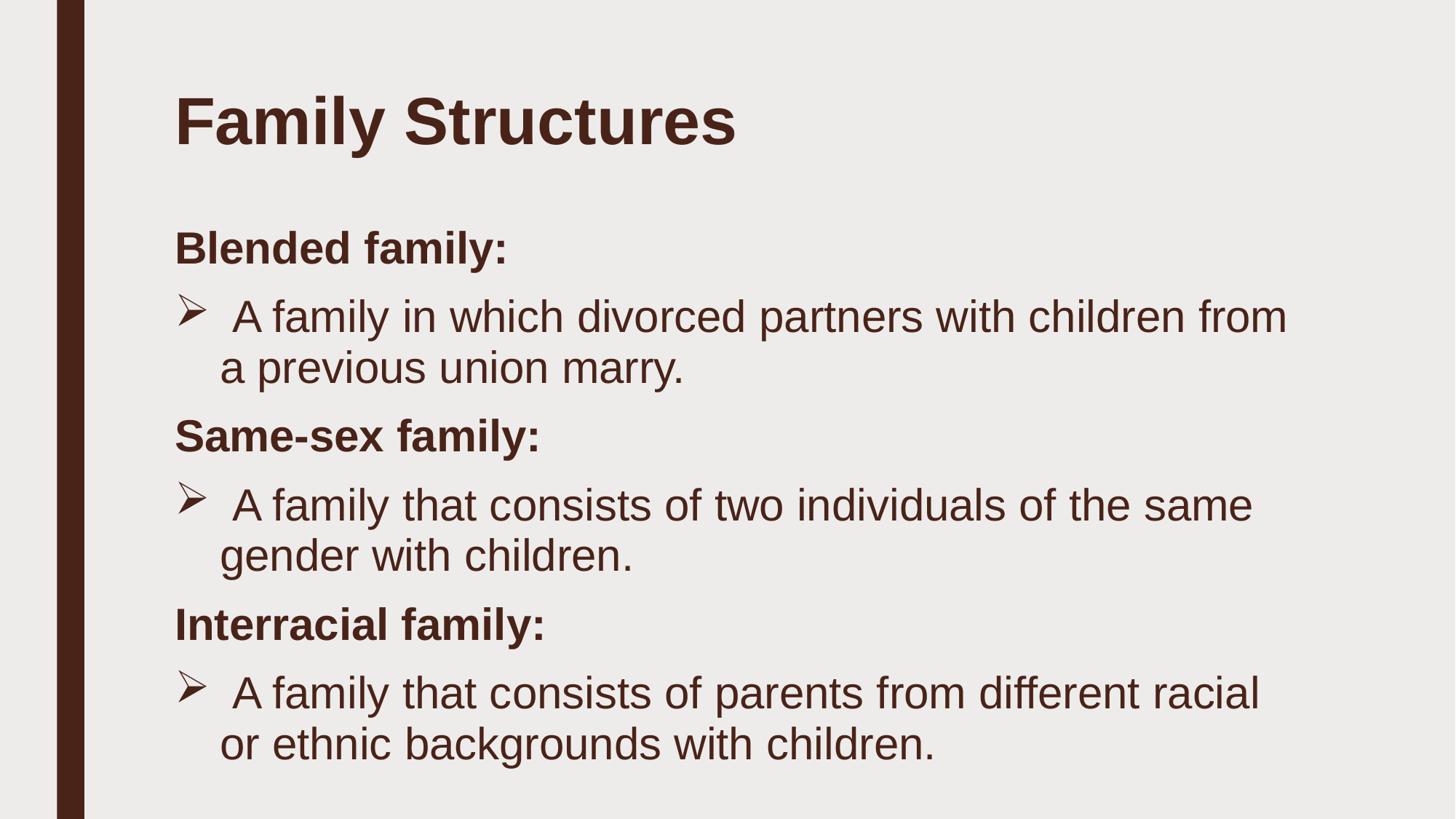

# Family Structures
Blended family:
 A family in which divorced partners with children from a previous union marry.
Same-sex family:
 A family that consists of two individuals of the same gender with children.
Interracial family:
 A family that consists of parents from different racial or ethnic backgrounds with children.